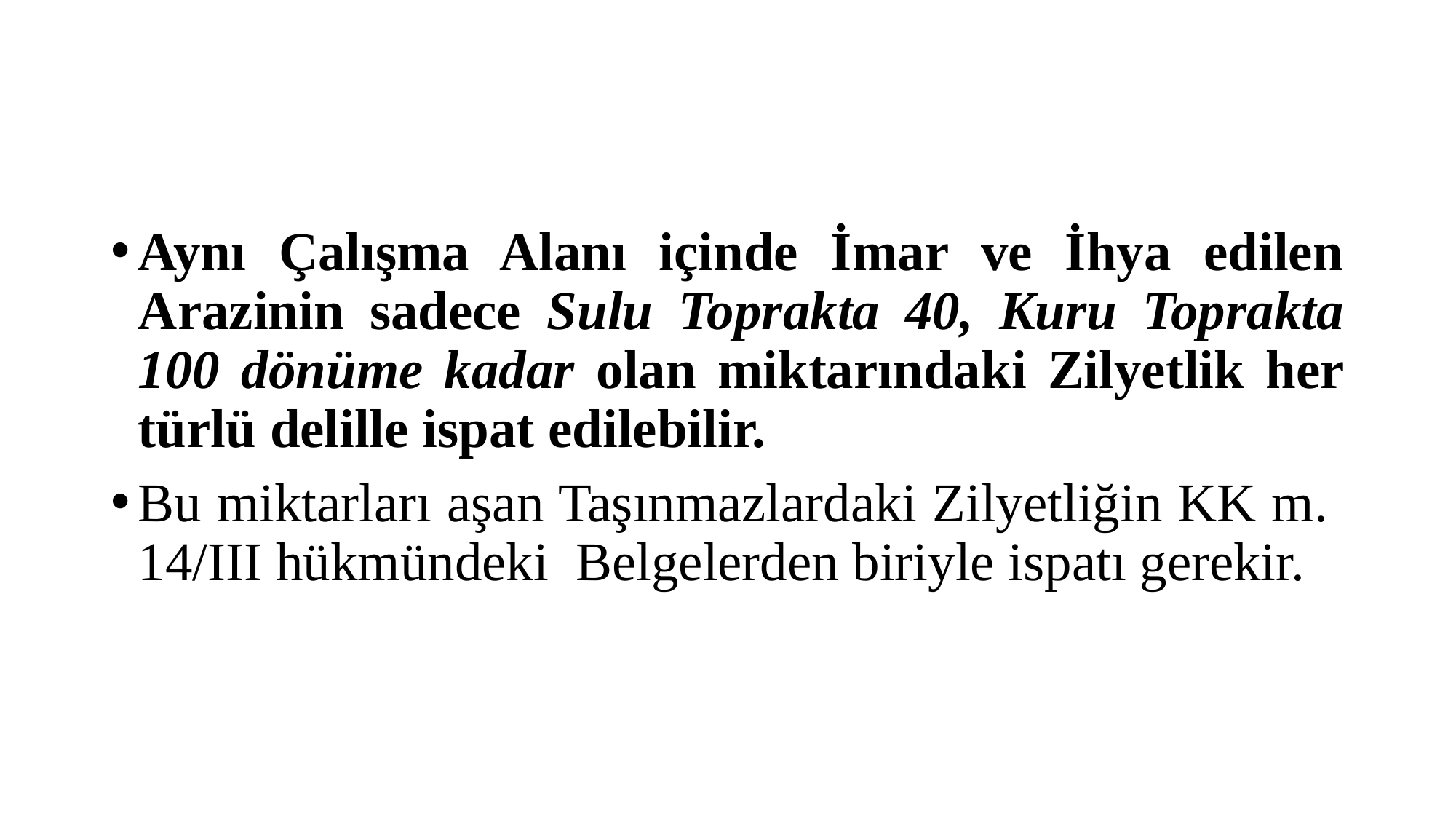

#
Aynı Çalışma Alanı içinde İmar ve İhya edilen Arazinin sadece Sulu Toprakta 40, Kuru Toprakta 100 dönüme kadar olan miktarındaki Zilyetlik her türlü delille ispat edilebilir.
Bu miktarları aşan Taşınmazlardaki Zilyetliğin KK m.  14/III hükmündeki  Belgelerden biriyle ispatı gerekir.